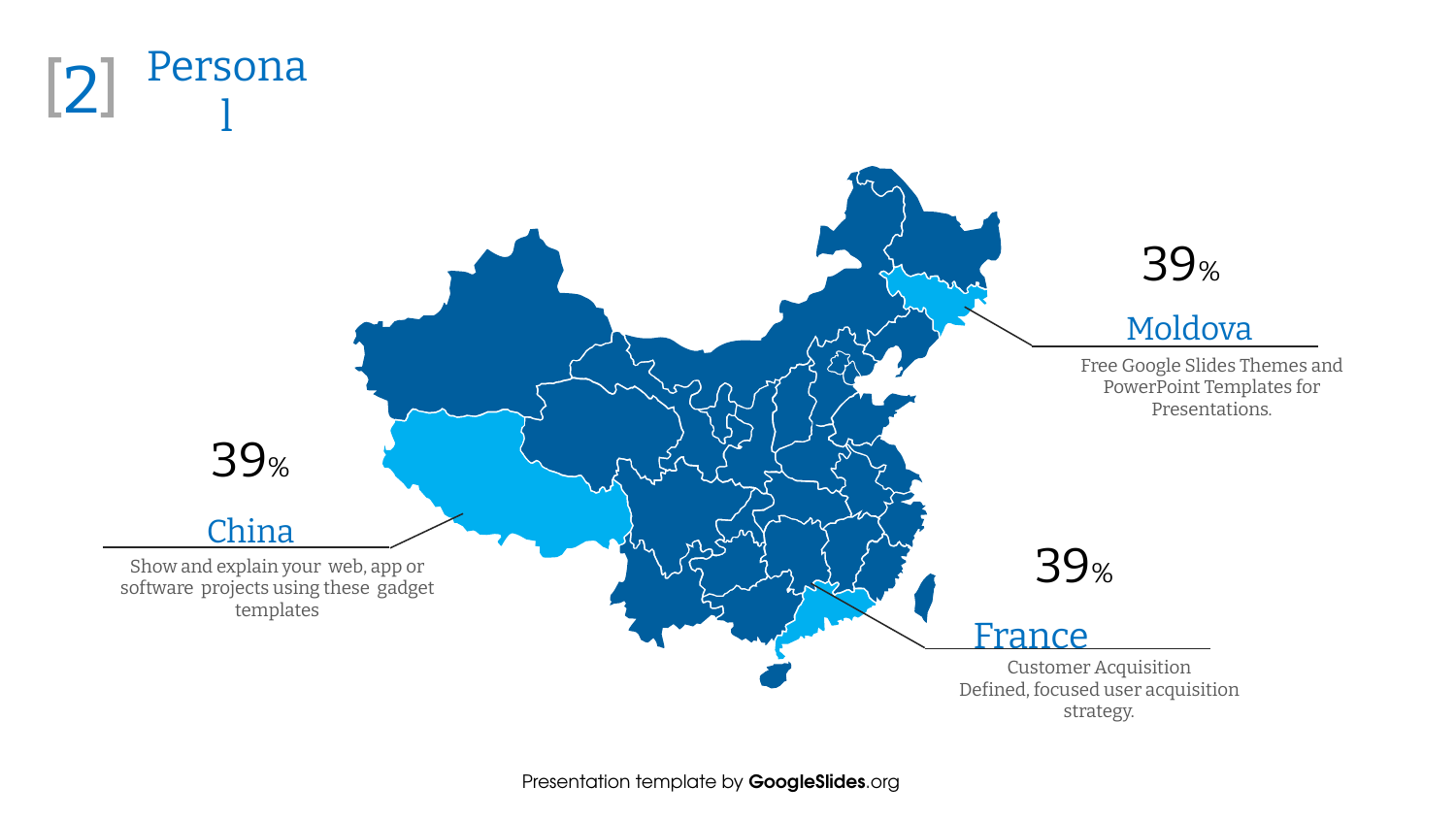

2
Personal

39%
Moldova
Free Google Slides Themes and PowerPoint Templates for Presentations.
39%

China
39%
Show and explain your  web, app or software  projects using these  gadget templates
     France
Customer Acquisition
Defined, focused user acquisition strategy.
Presentation template by GoogleSlides.org